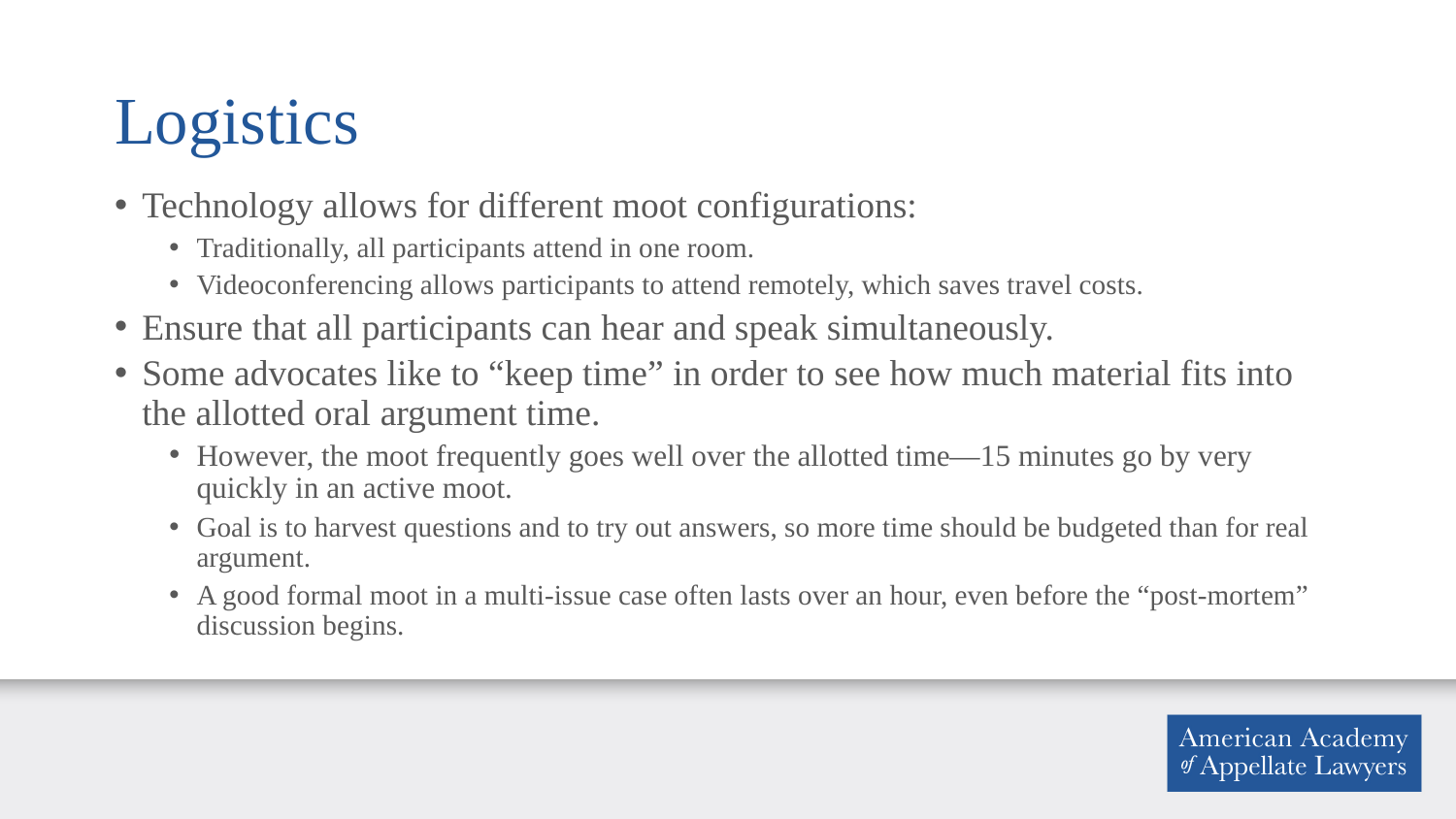

# Logistics
Technology allows for different moot configurations:
Traditionally, all participants attend in one room.
Videoconferencing allows participants to attend remotely, which saves travel costs.
Ensure that all participants can hear and speak simultaneously.
Some advocates like to “keep time” in order to see how much material fits into the allotted oral argument time.
However, the moot frequently goes well over the allotted time—15 minutes go by very quickly in an active moot.
Goal is to harvest questions and to try out answers, so more time should be budgeted than for real argument.
A good formal moot in a multi-issue case often lasts over an hour, even before the “post-mortem” discussion begins.